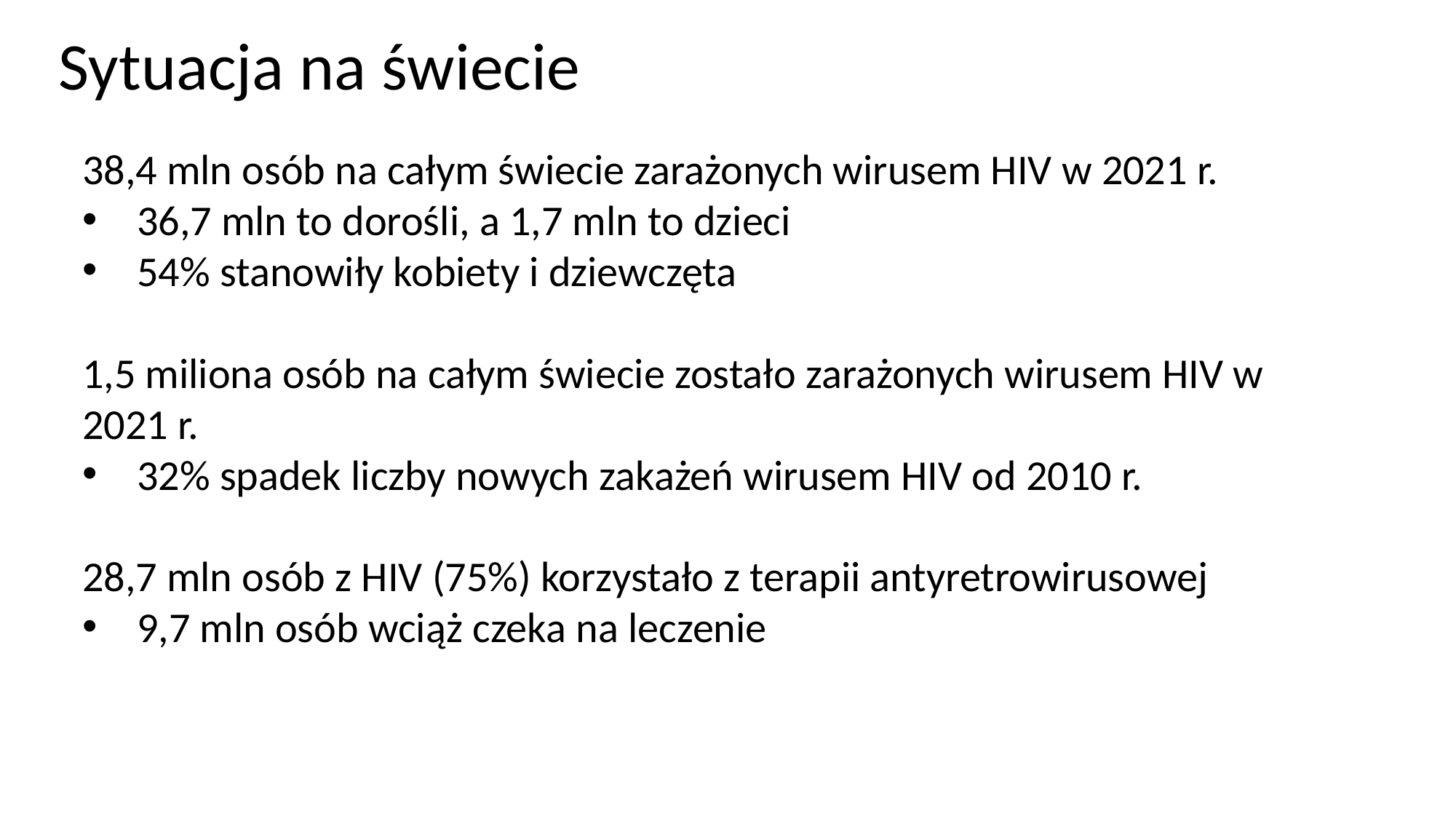

Sytuacja na świecie

38,4 mln osób na całym świecie zarażonych wirusem HIV w 2021 r.
36,7 mln to dorośli, a 1,7 mln to dzieci
54% stanowiły kobiety i dziewczęta

1,5 miliona osób na całym świecie zostało zarażonych wirusem HIV w 2021 r.
32% spadek liczby nowych zakażeń wirusem HIV od 2010 r.

28,7 mln osób z HIV (75%) korzystało z terapii antyretrowirusowej
9,7 mln osób wciąż czeka na leczenie